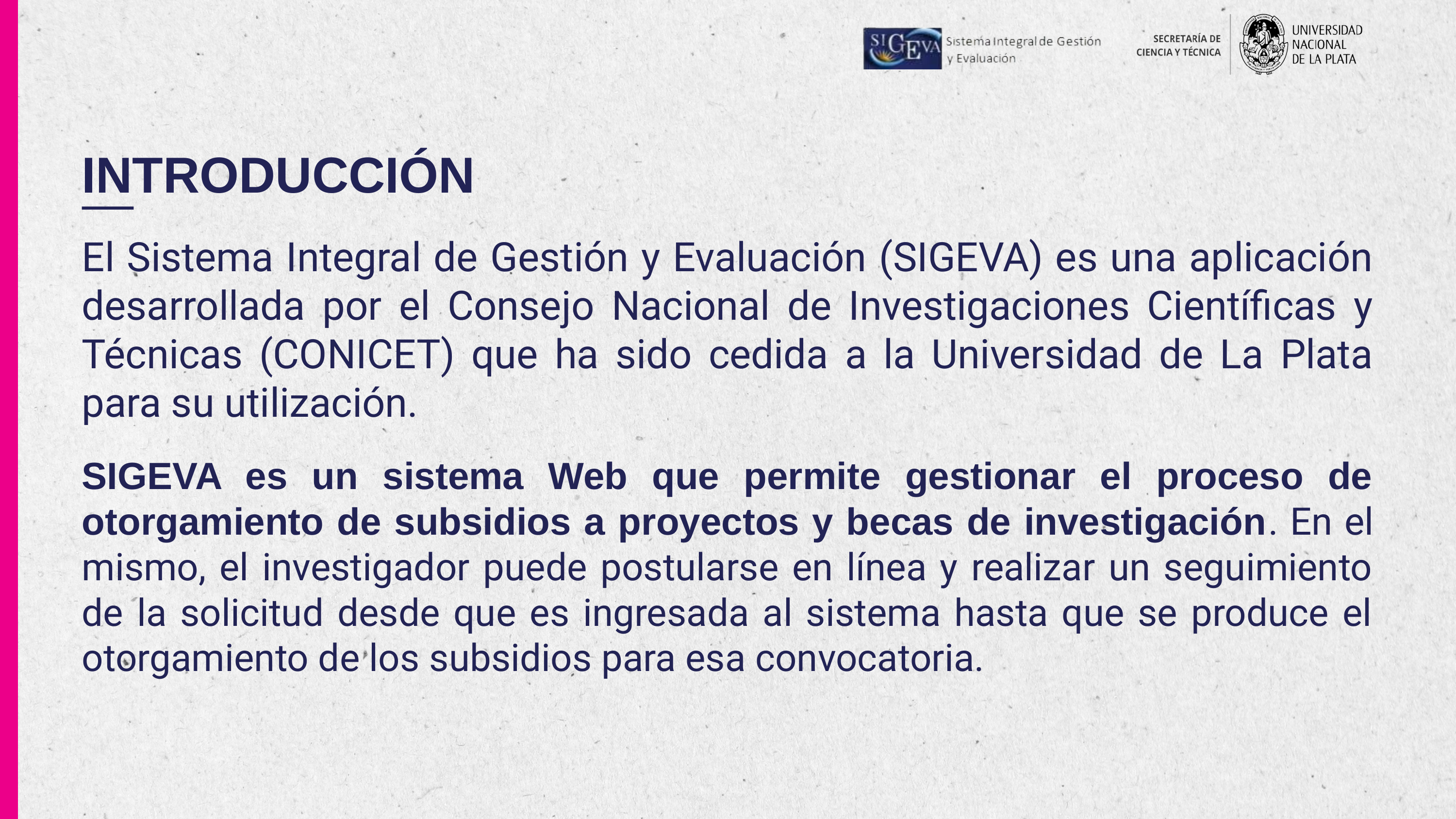

INTRODUCCIÓN

El Sistema Integral de Gestión y Evaluación (SIGEVA) es una aplicación desarrollada por el Consejo Nacional de Investigaciones Científicas y Técnicas (CONICET) que ha sido cedida a la Universidad de La Plata para su utilización.
SIGEVA es un sistema Web que permite gestionar el proceso de otorgamiento de subsidios a proyectos y becas de investigación. En el mismo, el investigador puede postularse en línea y realizar un seguimiento de la solicitud desde que es ingresada al sistema hasta que se produce el otorgamiento de los subsidios para esa convocatoria.